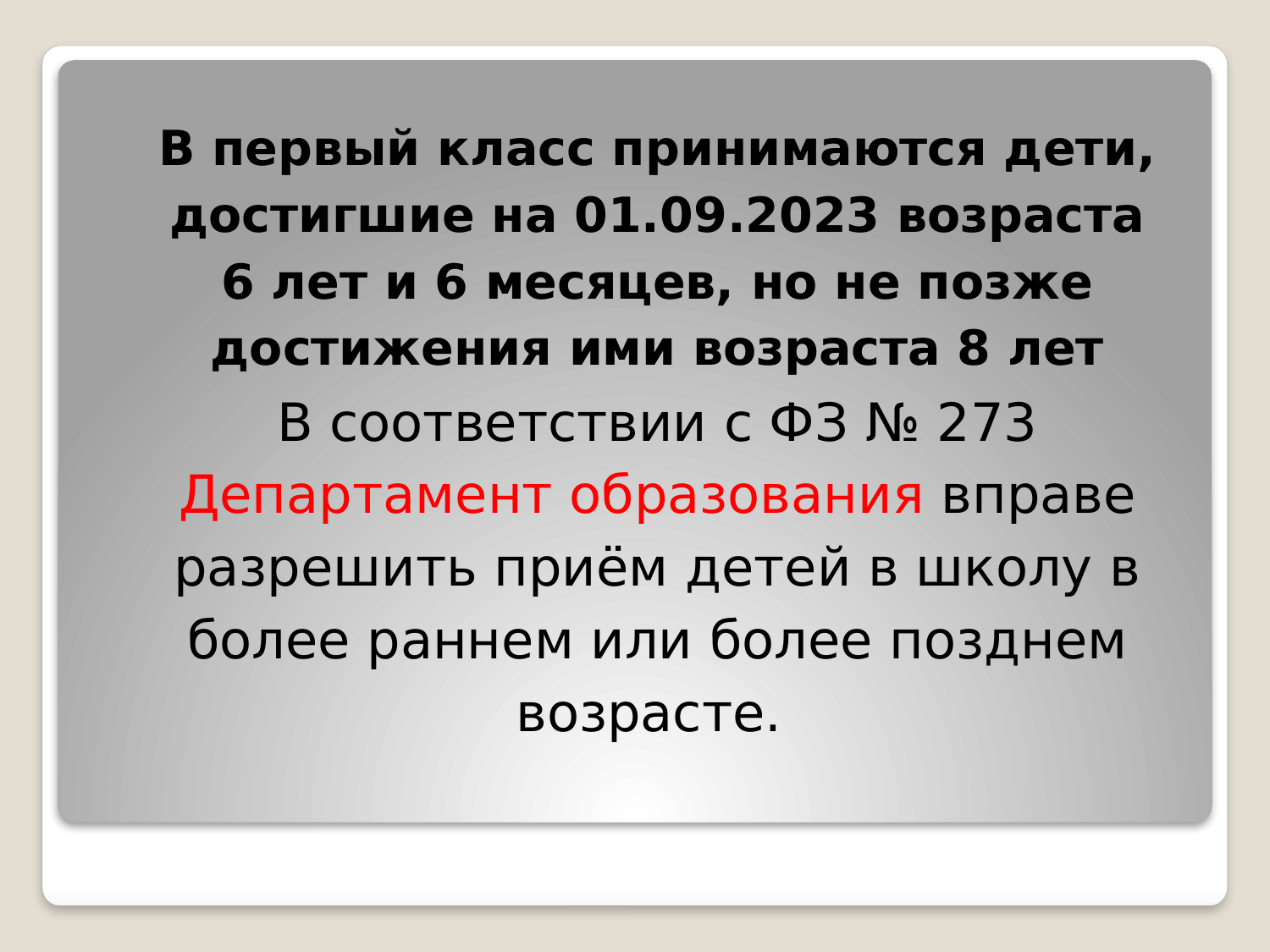

В первый класс принимаются дети, достигшие на 01.09.2023 возраста 6 лет и 6 месяцев, но не позже достижения ими возраста 8 лет
В соответствии с ФЗ № 273 Департамент образования вправе разрешить приём детей в школу в более раннем или более позднем возрасте.